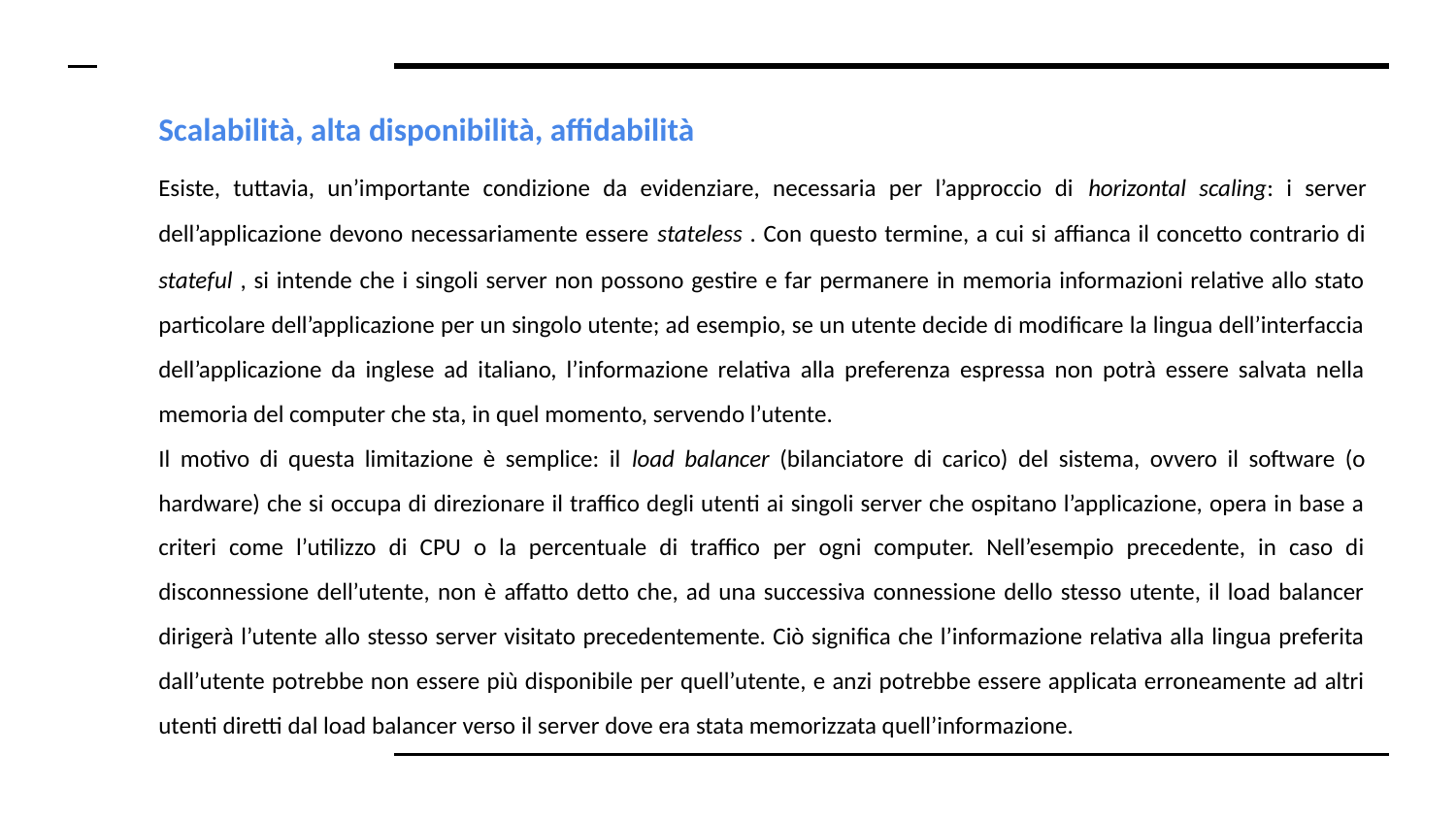

# Scalabilità, alta disponibilità, affidabilità
Esiste, tuttavia, un’importante condizione da evidenziare, necessaria per l’approccio di horizontal scaling​: i server dell’applicazione devono necessariamente essere stateless​ ​. Con questo termine, a cui si affianca il concetto contrario di stateful​ ​, si intende che i singoli server non possono gestire e far permanere in memoria informazioni relative allo stato particolare dell’applicazione per un singolo utente; ad esempio, se un utente decide di modificare la lingua dell’interfaccia dell’applicazione da inglese ad italiano, l’informazione relativa alla preferenza espressa non potrà essere salvata nella memoria del computer che sta, in quel momento, servendo l’utente.
Il motivo di questa limitazione è semplice: il load​ balancer (bilanciatore di carico) del sistema, ovvero il software (o hardware) che si occupa di direzionare il traffico degli utenti ai singoli server che ospitano l’applicazione, opera in base a criteri come l’utilizzo di CPU o la percentuale di traffico per ogni computer. Nell’esempio precedente, in caso di disconnessione dell’utente, non è affatto detto che, ad una successiva connessione dello stesso utente, il load balancer dirigerà l’utente allo stesso server visitato precedentemente. Ciò significa che l’informazione relativa alla lingua preferita dall’utente potrebbe non essere più disponibile per quell’utente, e anzi potrebbe essere applicata erroneamente ad altri utenti diretti dal load balancer verso il server dove era stata memorizzata quell’informazione.